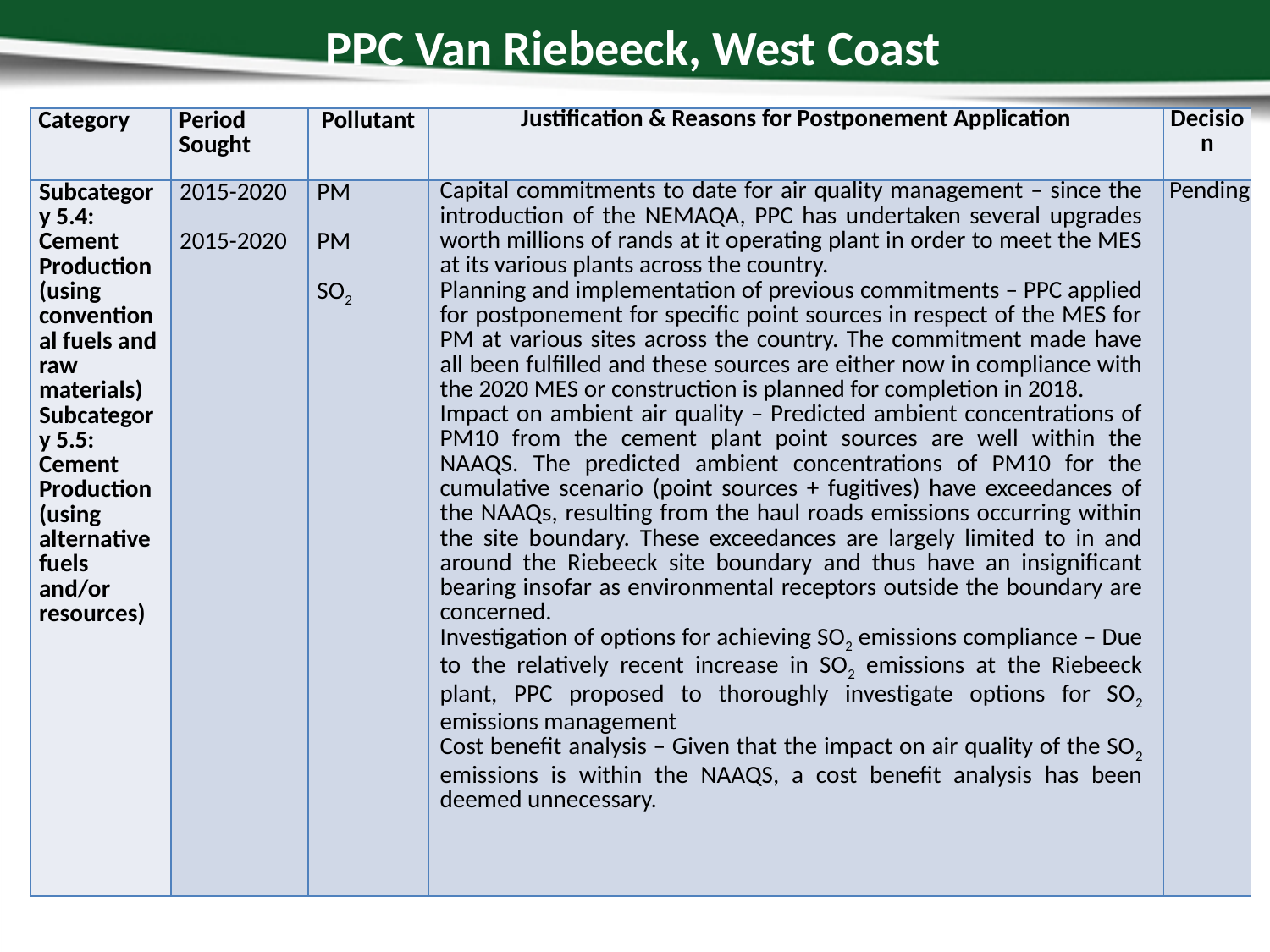

# PPC Van Riebeeck, West Coast
| Category | Period Sought | Pollutant | Justification & Reasons for Postponement Application | Decision |
| --- | --- | --- | --- | --- |
| Subcategory 5.4: Cement Production (using conventional fuels and raw materials) Subcategory 5.5: Cement Production (using alternative fuels and/or resources) | 2015-2020   2015-2020 | PM   PM   SO2 | Capital commitments to date for air quality management – since the introduction of the NEMAQA, PPC has undertaken several upgrades worth millions of rands at it operating plant in order to meet the MES at its various plants across the country. Planning and implementation of previous commitments – PPC applied for postponement for specific point sources in respect of the MES for PM at various sites across the country. The commitment made have all been fulfilled and these sources are either now in compliance with the 2020 MES or construction is planned for completion in 2018. Impact on ambient air quality – Predicted ambient concentrations of PM10 from the cement plant point sources are well within the NAAQS. The predicted ambient concentrations of PM10 for the cumulative scenario (point sources + fugitives) have exceedances of the NAAQs, resulting from the haul roads emissions occurring within the site boundary. These exceedances are largely limited to in and around the Riebeeck site boundary and thus have an insignificant bearing insofar as environmental receptors outside the boundary are concerned. Investigation of options for achieving SO2 emissions compliance – Due to the relatively recent increase in SO2 emissions at the Riebeeck plant, PPC proposed to thoroughly investigate options for SO2 emissions management Cost benefit analysis – Given that the impact on air quality of the SO2 emissions is within the NAAQS, a cost benefit analysis has been deemed unnecessary. | Pending |